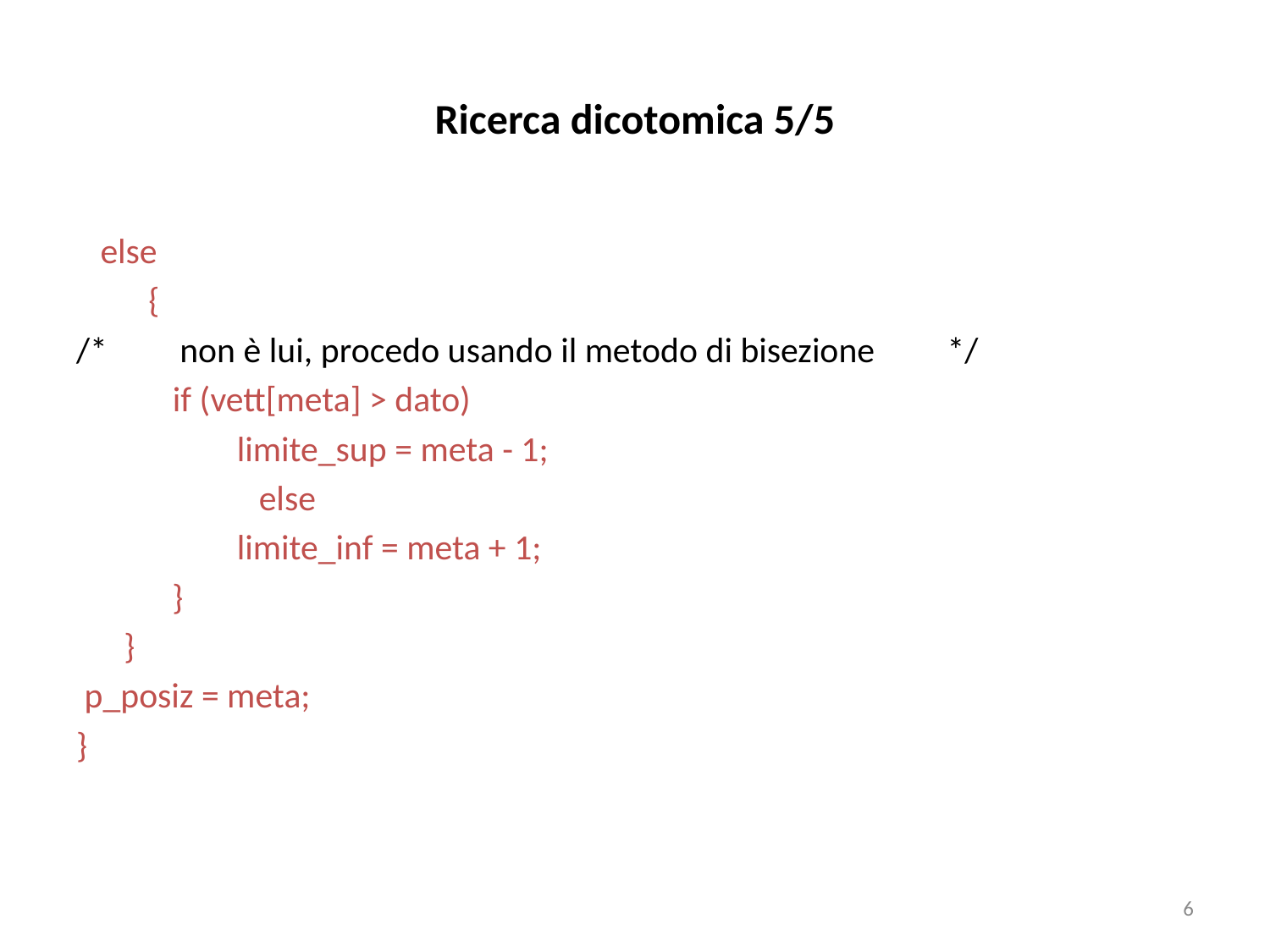

# Ricerca dicotomica 5/5
   else
         {
/*         non è lui, procedo usando il metodo di bisezione         */
            if (vett[meta] > dato)
                    limite_sup = meta - 1;
		 else
                    limite_inf = meta + 1;
	      }
	}
 p_posiz = meta;
}

6